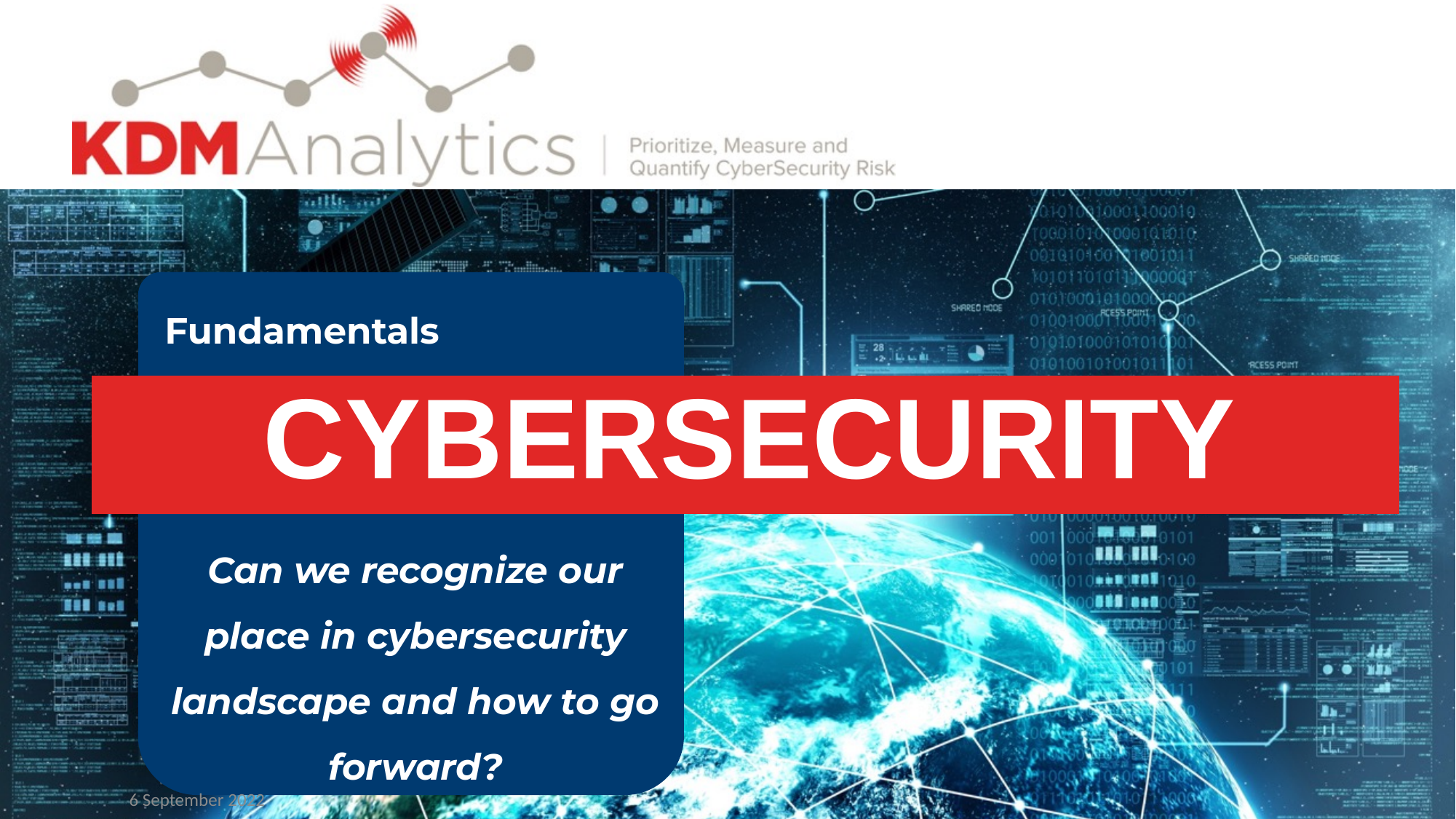

Fundamentals

# CyberSecurity
Can we recognize our place in cybersecurity landscape and how to go forward?